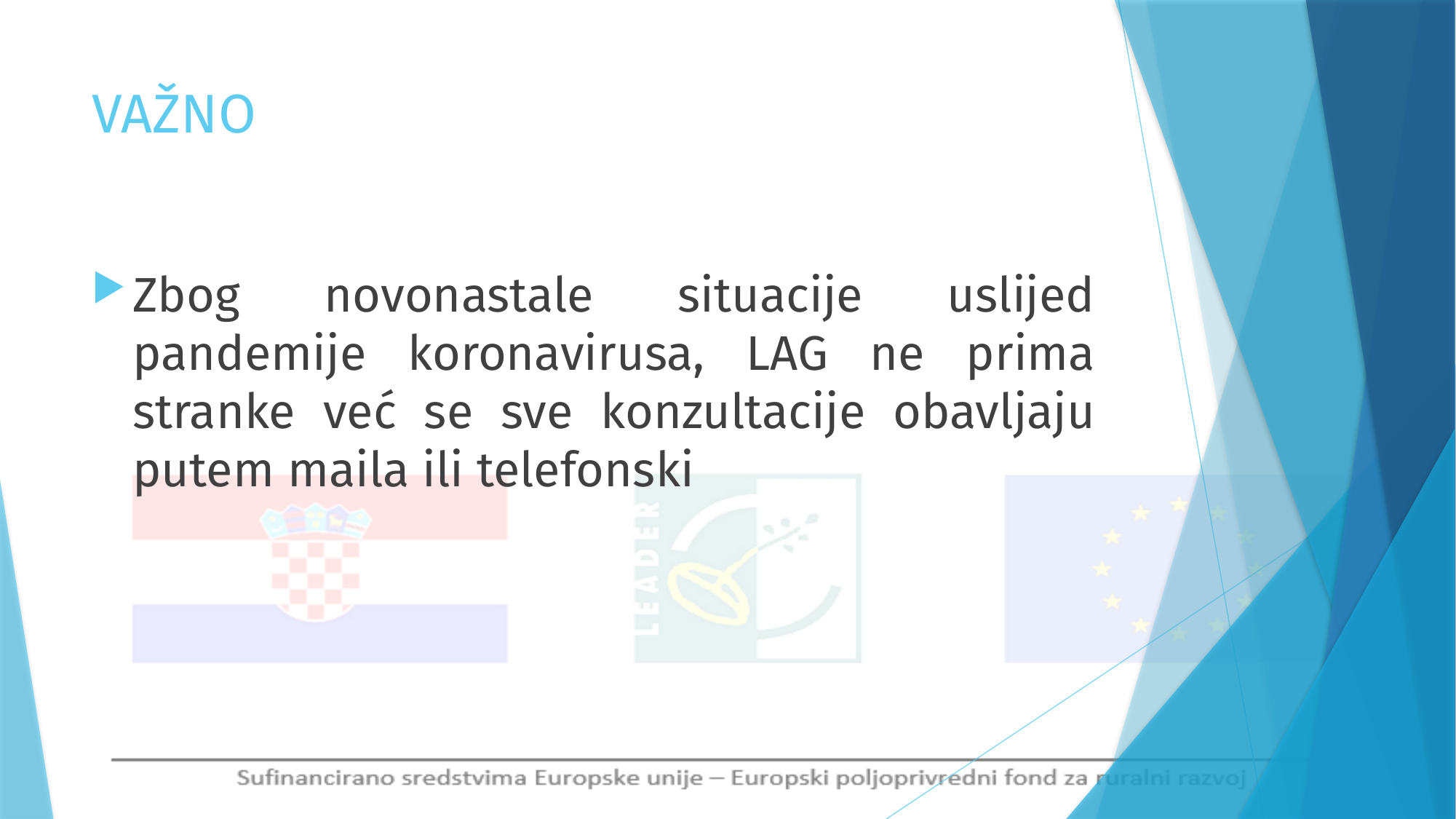

# VAŽNO
Zbog novonastale situacije uslijed pandemije koronavirusa, LAG ne prima stranke već se sve konzultacije obavljaju putem maila ili telefonski